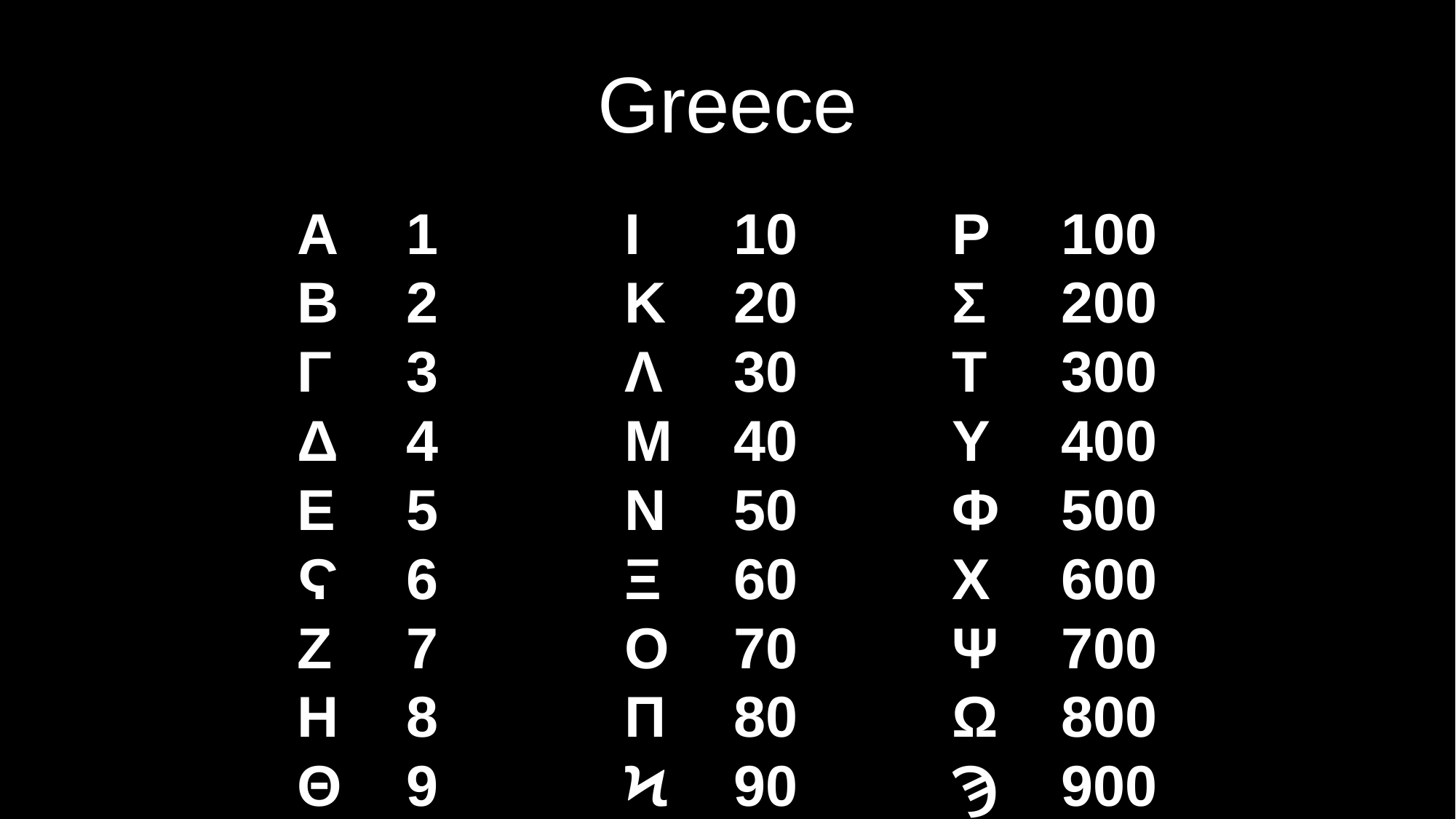

# Greece
Α	1		Ι	10		Ρ	100
Β	2		Κ	20		Σ	200
Γ	3		Λ	30		Τ	300
Δ	4		Μ	40		Υ	400
Ε	5		Ν	50		Φ	500
Ϛ	6		Ξ	60		Χ	600
Ζ	7		Ο	70		Ψ	700
Η	8		Π	80		Ω	800
Θ	9		Ϟ	90		Ϡ	900